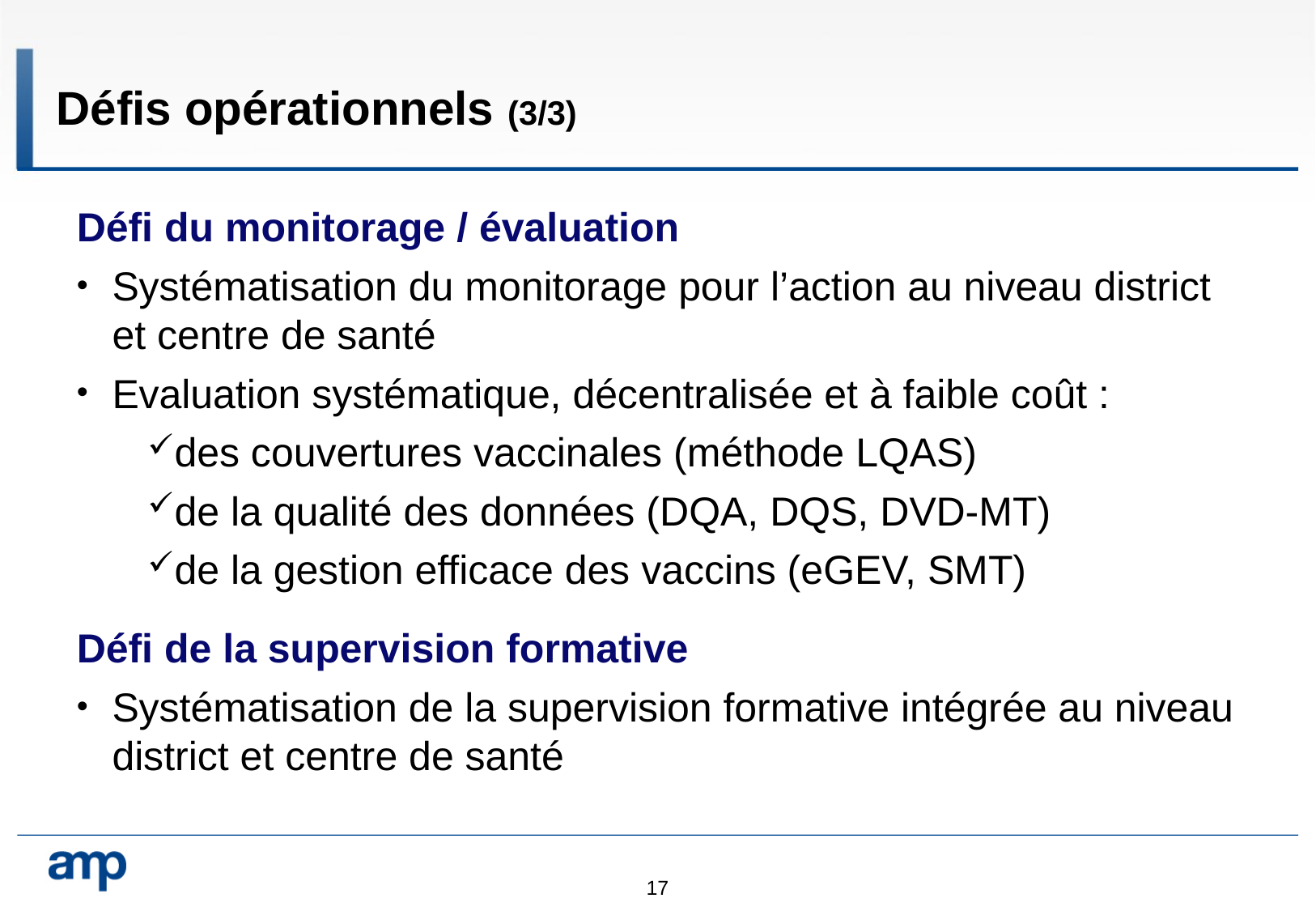

Défis opérationnels (3/3)
Défi du monitorage / évaluation
Systématisation du monitorage pour l’action au niveau district et centre de santé
Evaluation systématique, décentralisée et à faible coût :
des couvertures vaccinales (méthode LQAS)
de la qualité des données (DQA, DQS, DVD-MT)
de la gestion efficace des vaccins (eGEV, SMT)
Défi de la supervision formative
Systématisation de la supervision formative intégrée au niveau district et centre de santé
17